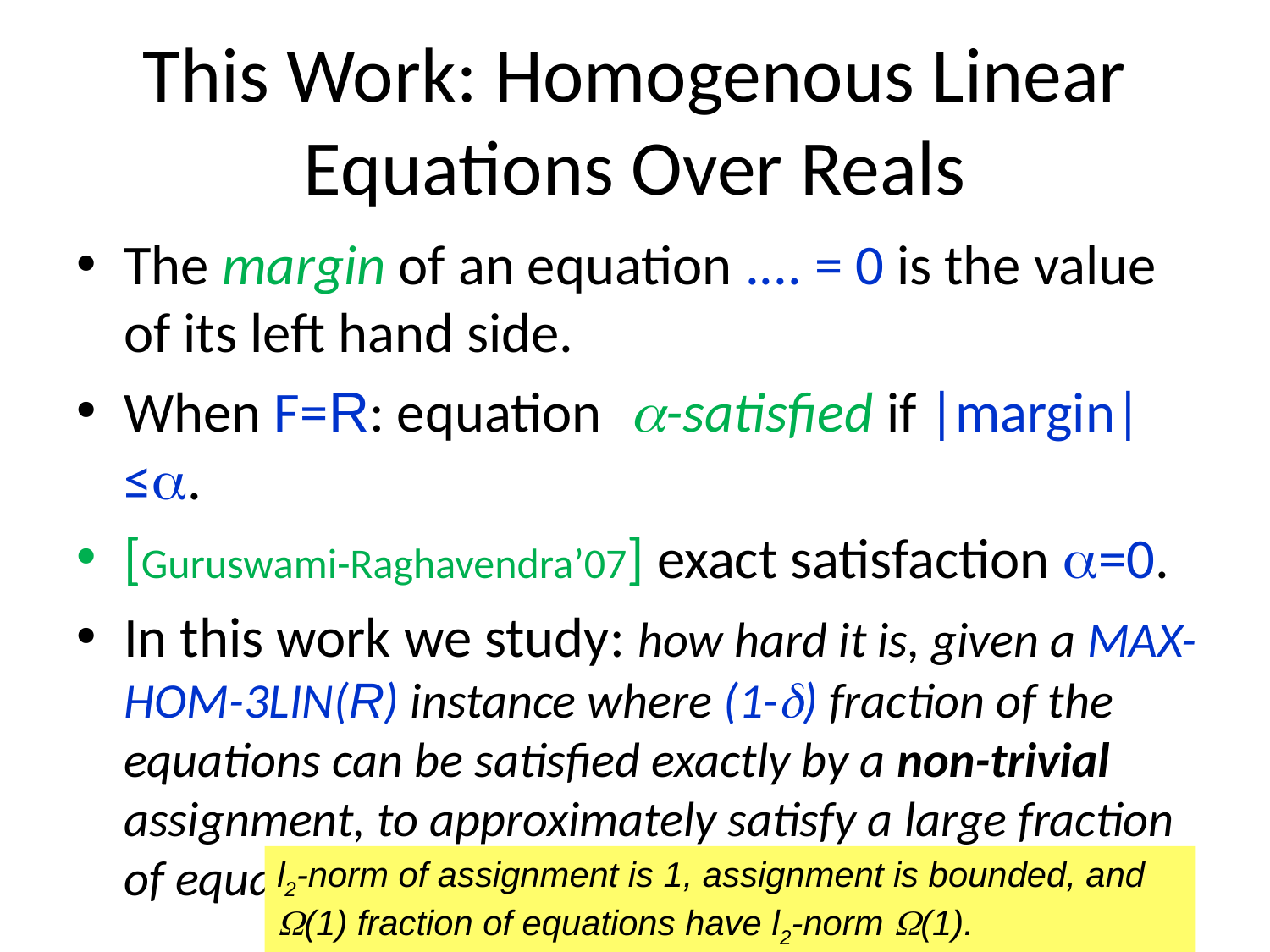

# This Work: Homogenous Linear Equations Over Reals
The margin of an equation .... = 0 is the value of its left hand side.
When F=R: equation α-satisfied if |margin|≤α.
[Guruswami-Raghavendra’07] exact satisfaction α=0.
In this work we study: how hard it is, given a MAX-HOM-3LIN(R) instance where (1-δ) fraction of the equations can be satisfied exactly by a non-trivial assignment, to approximately satisfy a large fraction of equations using a non-trivial assignment.
l2-norm of assignment is 1, assignment is bounded, and Ω(1) fraction of equations have l2-norm Ω(1).
11